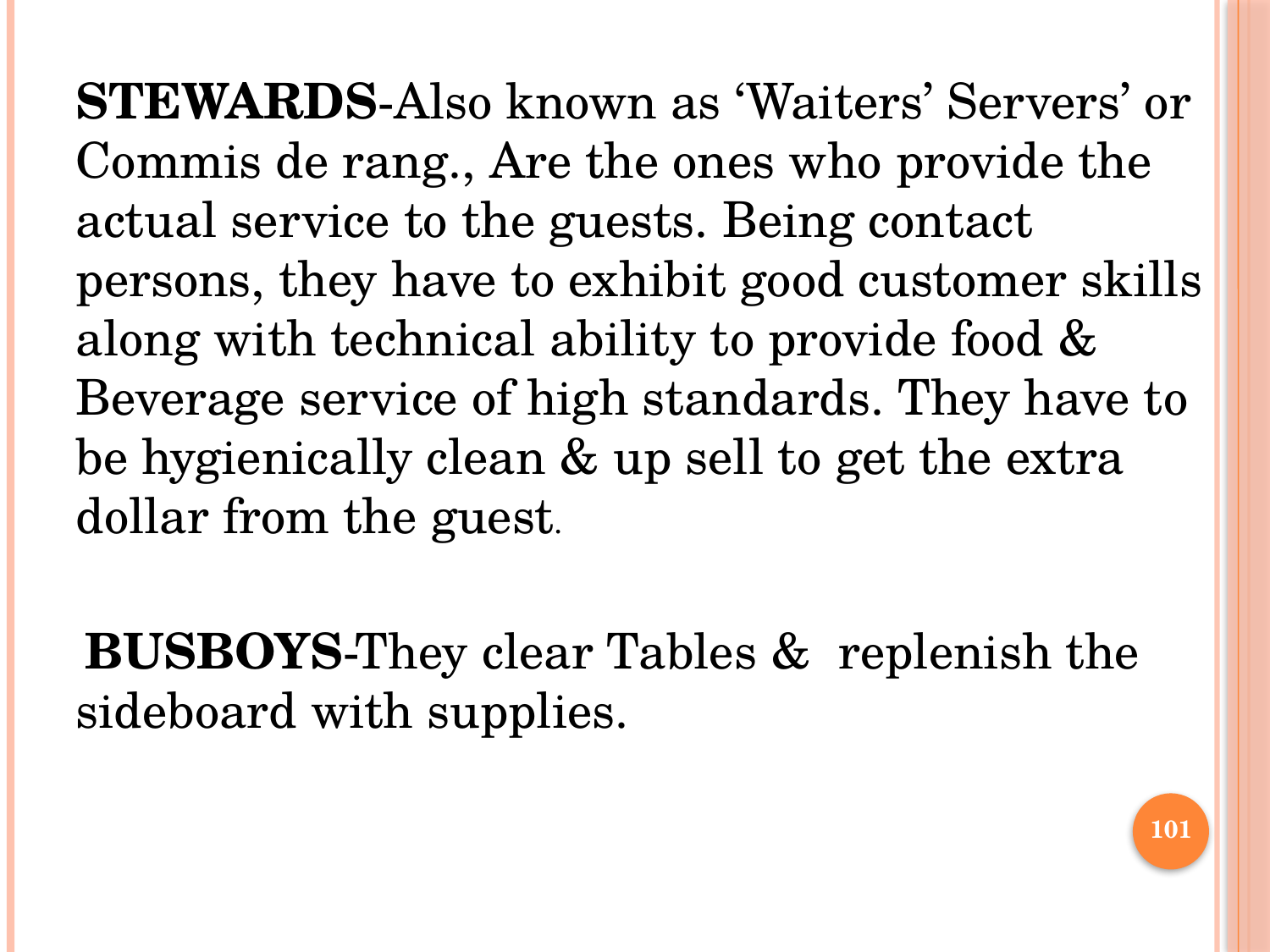

STEWARDS-Also known as ‘Waiters’ Servers’ or Commis de rang., Are the ones who provide the actual service to the guests. Being contact persons, they have to exhibit good customer skills along with technical ability to provide food & Beverage service of high standards. They have to be hygienically clean & up sell to get the extra dollar from the guest.

 BUSBOYS-They clear Tables &  replenish the sideboard with supplies.
101